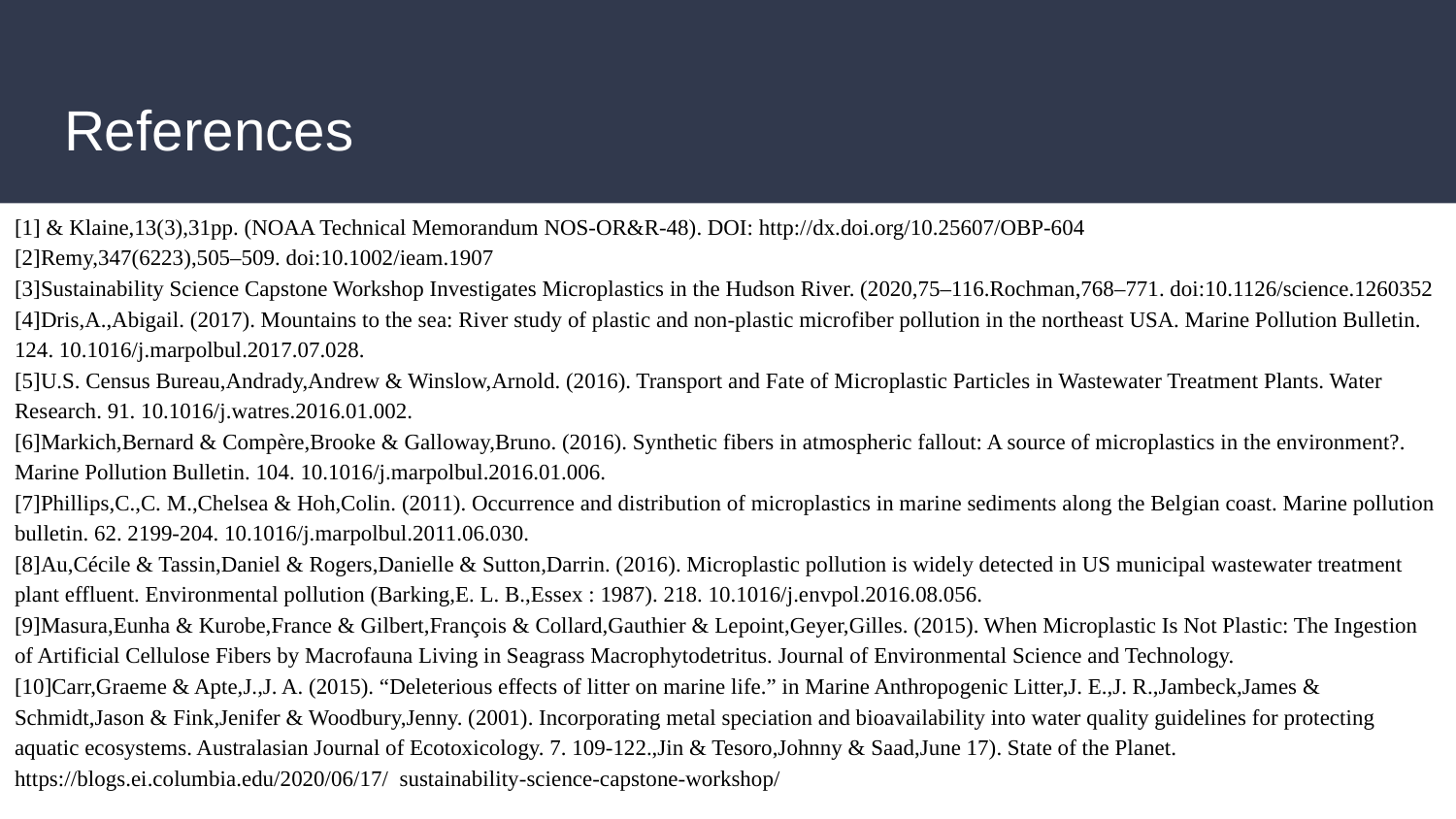

# References
[1] & Klaine,13(3),31pp. (NOAA Technical Memorandum NOS-OR&R-48). DOI: http://dx.doi.org/10.25607/OBP-604
[2]Remy,347(6223),505–509. doi:10.1002/ieam.1907
[3]Sustainability Science Capstone Workshop Investigates Microplastics in the Hudson River. (2020,75–116.Rochman,768–771. doi:10.1126/science.1260352
[4]Dris,A.,Abigail. (2017). Mountains to the sea: River study of plastic and non-plastic microfiber pollution in the northeast USA. Marine Pollution Bulletin. 124. 10.1016/j.marpolbul.2017.07.028.
[5]U.S. Census Bureau,Andrady,Andrew & Winslow,Arnold. (2016). Transport and Fate of Microplastic Particles in Wastewater Treatment Plants. Water Research. 91. 10.1016/j.watres.2016.01.002.
[6]Markich,Bernard & Compère,Brooke & Galloway,Bruno. (2016). Synthetic fibers in atmospheric fallout: A source of microplastics in the environment?. Marine Pollution Bulletin. 104. 10.1016/j.marpolbul.2016.01.006.
[7]Phillips,C.,C. M.,Chelsea & Hoh,Colin. (2011). Occurrence and distribution of microplastics in marine sediments along the Belgian coast. Marine pollution bulletin. 62. 2199-204. 10.1016/j.marpolbul.2011.06.030.
[8]Au,Cécile & Tassin,Daniel & Rogers,Danielle & Sutton,Darrin. (2016). Microplastic pollution is widely detected in US municipal wastewater treatment plant effluent. Environmental pollution (Barking,E. L. B.,Essex : 1987). 218. 10.1016/j.envpol.2016.08.056.
[9]Masura,Eunha & Kurobe,France & Gilbert,François & Collard,Gauthier & Lepoint,Geyer,Gilles. (2015). When Microplastic Is Not Plastic: The Ingestion of Artificial Cellulose Fibers by Macrofauna Living in Seagrass Macrophytodetritus. Journal of Environmental Science and Technology.
[10]Carr,Graeme & Apte,J.,J. A. (2015). “Deleterious effects of litter on marine life.” in Marine Anthropogenic Litter,J. E.,J. R.,Jambeck,James & Schmidt,Jason & Fink,Jenifer & Woodbury,Jenny. (2001). Incorporating metal speciation and bioavailability into water quality guidelines for protecting aquatic ecosystems. Australasian Journal of Ecotoxicology. 7. 109-122.,Jin & Tesoro,Johnny & Saad,June 17). State of the Planet. https://blogs.ei.columbia.edu/2020/06/17/  sustainability-science-capstone-workshop/